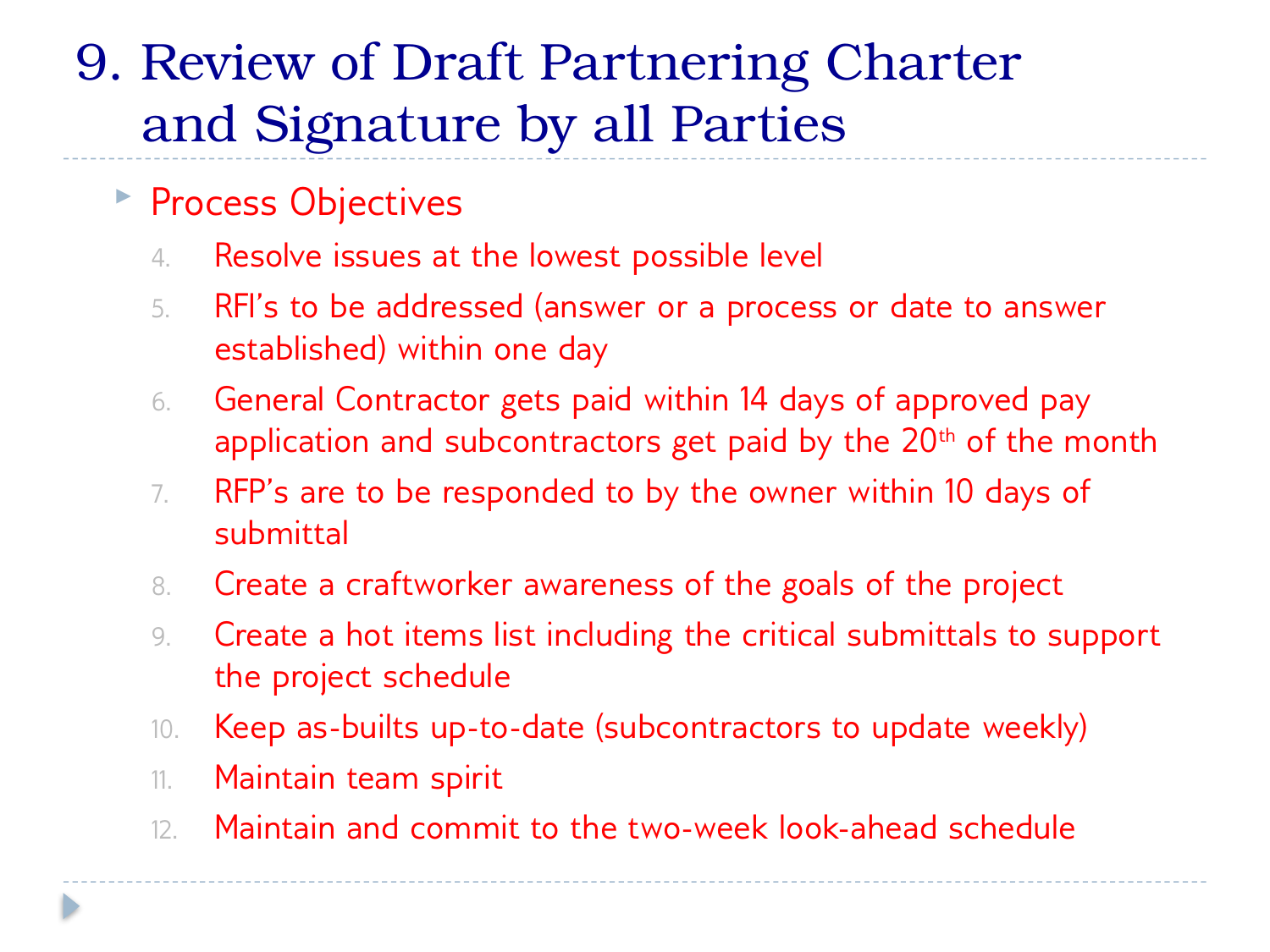

# 9. Review of Draft Partnering Charter and Signature by all Parties
Process Objectives
Resolve issues at the lowest possible level
RFI’s to be addressed (answer or a process or date to answer established) within one day
General Contractor gets paid within 14 days of approved pay application and subcontractors get paid by the 20th of the month
RFP’s are to be responded to by the owner within 10 days of submittal
Create a craftworker awareness of the goals of the project
Create a hot items list including the critical submittals to support the project schedule
Keep as-builts up-to-date (subcontractors to update weekly)
Maintain team spirit
Maintain and commit to the two-week look-ahead schedule